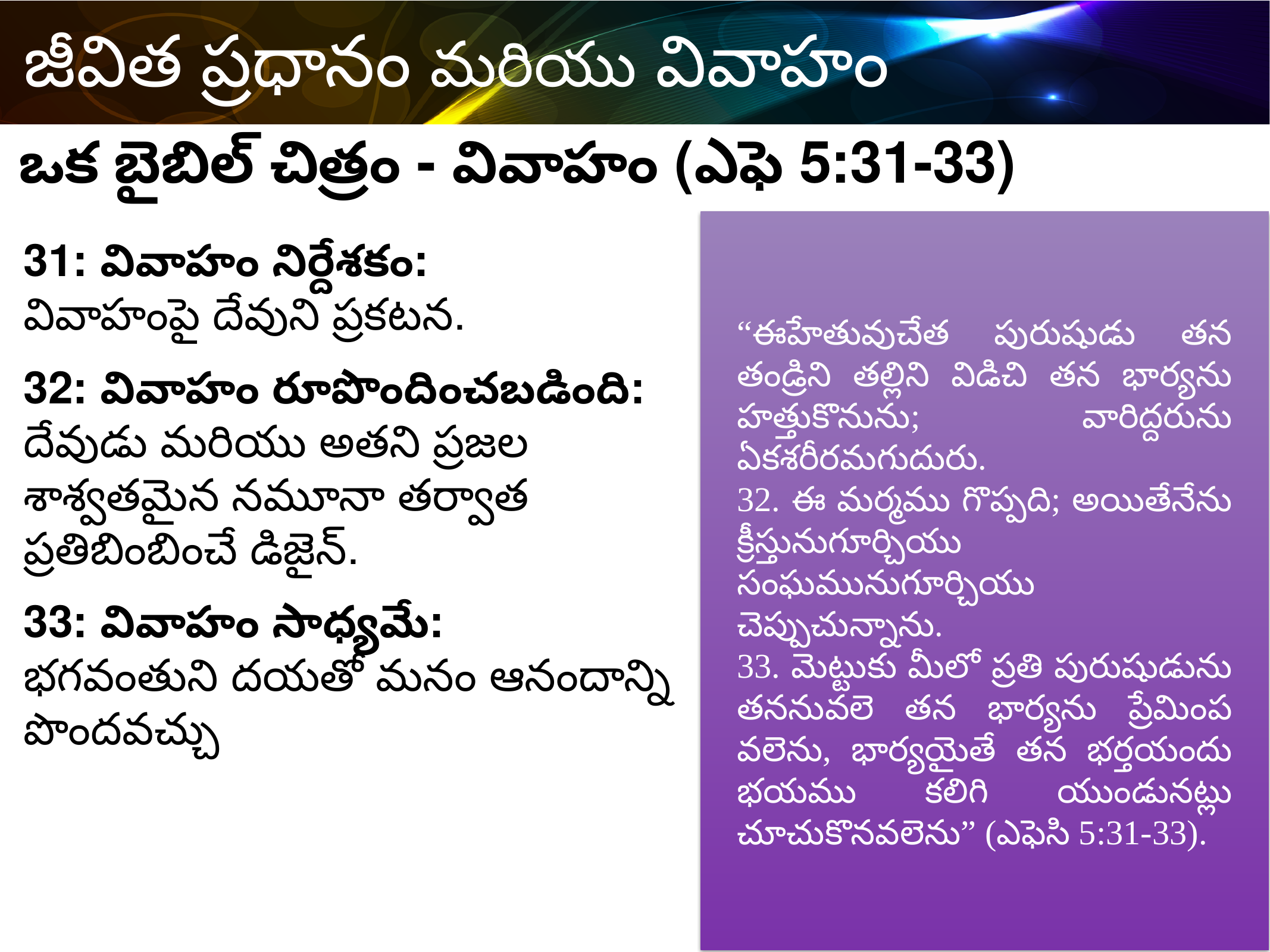

ఒక బైబిల్ చిత్రం - వివాహం (ఎఫె 5:31-33)

“ఈహేతువుచేత పురుషుడు తన తండ్రిని తల్లిని విడిచి తన భార్యను హత్తుకొనును; వారిద్దరును ఏకశరీరమగుదురు.
32. ఈ మర్మము గొప్పది; అయితేనేను క్రీస్తునుగూర్చియు సంఘమునుగూర్చియు చెప్పుచున్నాను.
33. మెట్టుకు మీలో ప్రతి పురుషుడును తననువలె తన భార్యను ప్రేమింప వలెను, భార్యయైతే తన భర్తయందు భయము కలిగి యుండునట్లు చూచుకొనవలెను” (ఎఫెసి 5:31-33).
31: వివాహం నిర్దేశకం:
వివాహంపై దేవుని ప్రకటన.
32: వివాహం రూపొందించబడింది: దేవుడు మరియు అతని ప్రజల శాశ్వతమైన నమూనా తర్వాత ప్రతిబింబించే డిజైన్.
33: వివాహం సాధ్యమే:
భగవంతుని దయతో మనం ఆనందాన్ని పొందవచ్చు